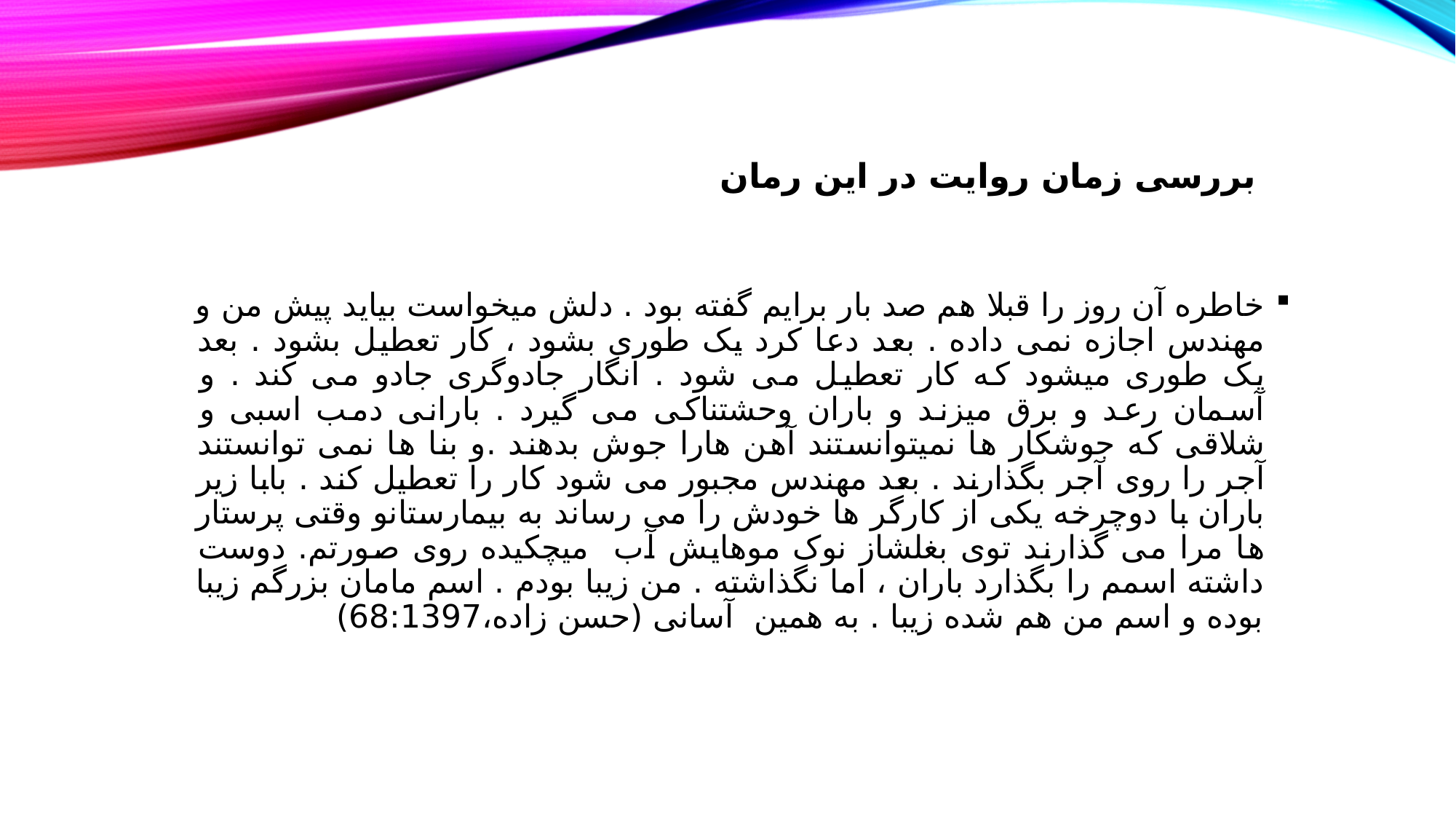

# بررسی زمان روایت در این رمان
خاطره آن روز را قبلا هم صد بار برایم گفته بود . دلش میخواست بیاید پیش من و مهندس اجازه نمی داده . بعد دعا کرد یک طوری بشود ، کار تعطیل بشود . بعد یک طوری میشود که کار تعطیل می شود . انگار جادوگری جادو می کند . و آسمان رعد و برق میزند و باران وحشتناکی می گیرد . بارانی دمب اسبی و شلاقی که جوشکار ها نمیتوانستند آهن هارا جوش بدهند .و بنا ها نمی توانستند آجر را روی آجر بگذارند . بعد مهندس مجبور می شود کار را تعطیل کند . بابا زیر باران با دوچرخه یکی از کارگر ها خودش را می رساند به بیمارستانو وقتی پرستار ها مرا می گذارند توی بغلشاز نوک موهایش آب  میچکیده روی صورتم. دوست داشته اسمم را بگذارد باران ، اما نگذاشته . من زیبا بودم . اسم مامان بزرگم زیبا بوده و اسم من هم شده زیبا . به همین  آسانی (حسن زاده،68:1397)